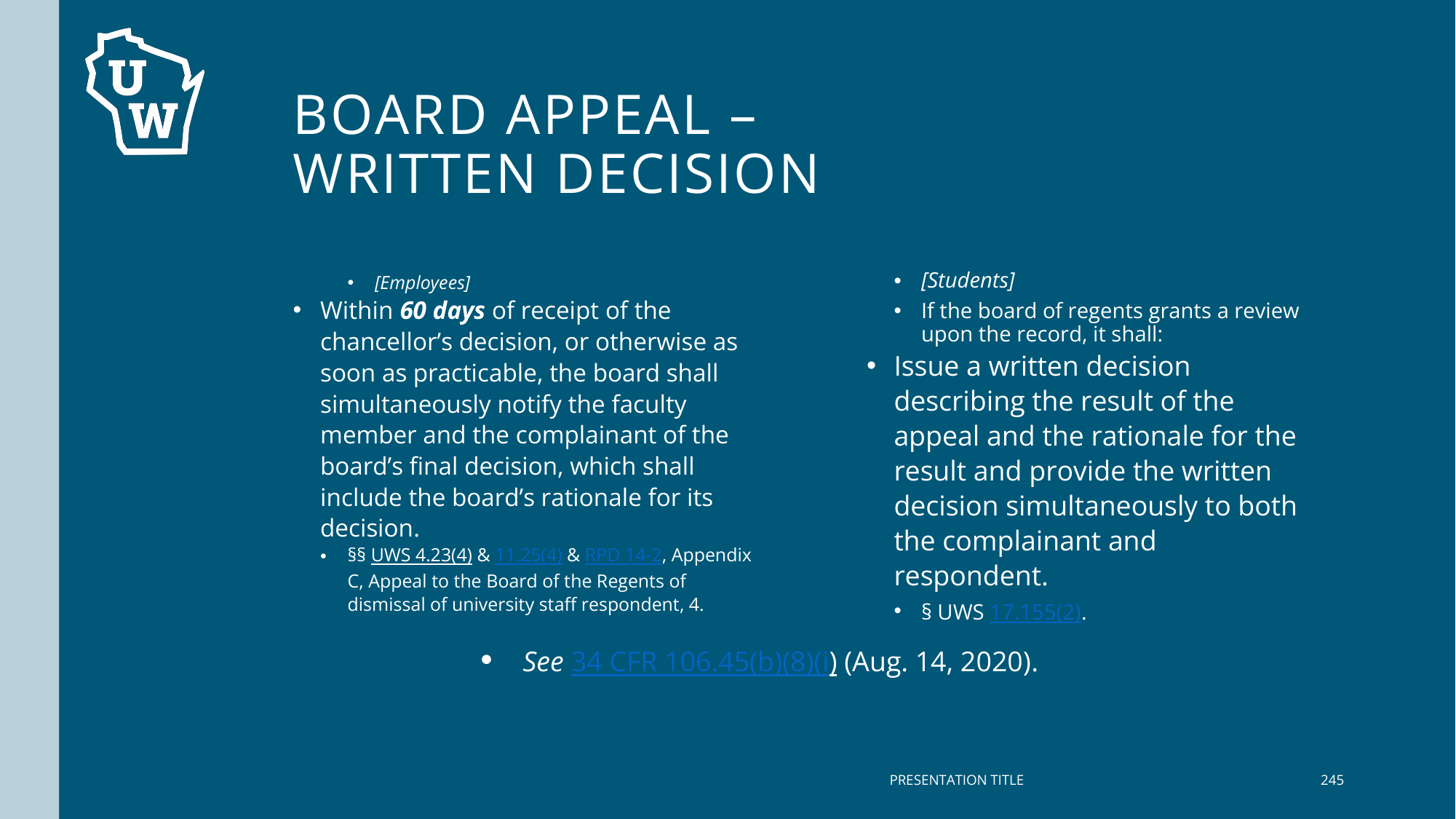

# Board Appeal – Written decision
[Employees]
Within 60 days of receipt of the chancellor’s decision, or otherwise as soon as practicable, the board shall simultaneously notify the faculty member and the complainant of the board’s final decision, which shall include the board’s rationale for its decision.
§§ UWS 4.23(4) & 11.25(4) & RPD 14-2, Appendix C, Appeal to the Board of the Regents of dismissal of university staff respondent, 4.
[Students]
If the board of regents grants a review upon the record, it shall:
Issue a written decision describing the result of the appeal and the rationale for the result and provide the written decision simultaneously to both the complainant and respondent.
§ UWS 17.155(2).
See 34 CFR 106.45(b)(8)(i) (Aug. 14, 2020).
PRESENTATION TITLE
245